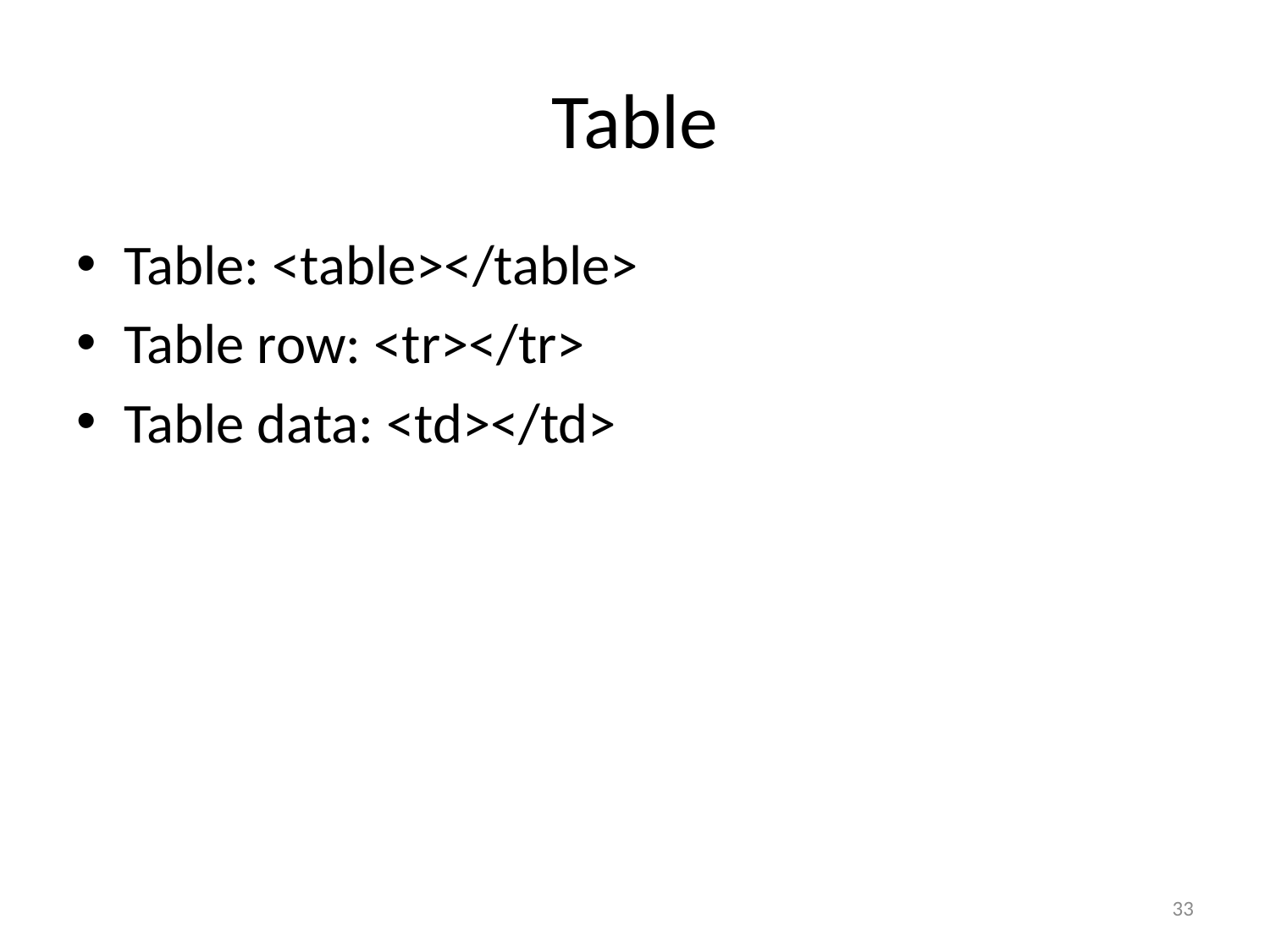

# Table
Table: <table></table>
Table row: <tr></tr>
Table data: <td></td>
33